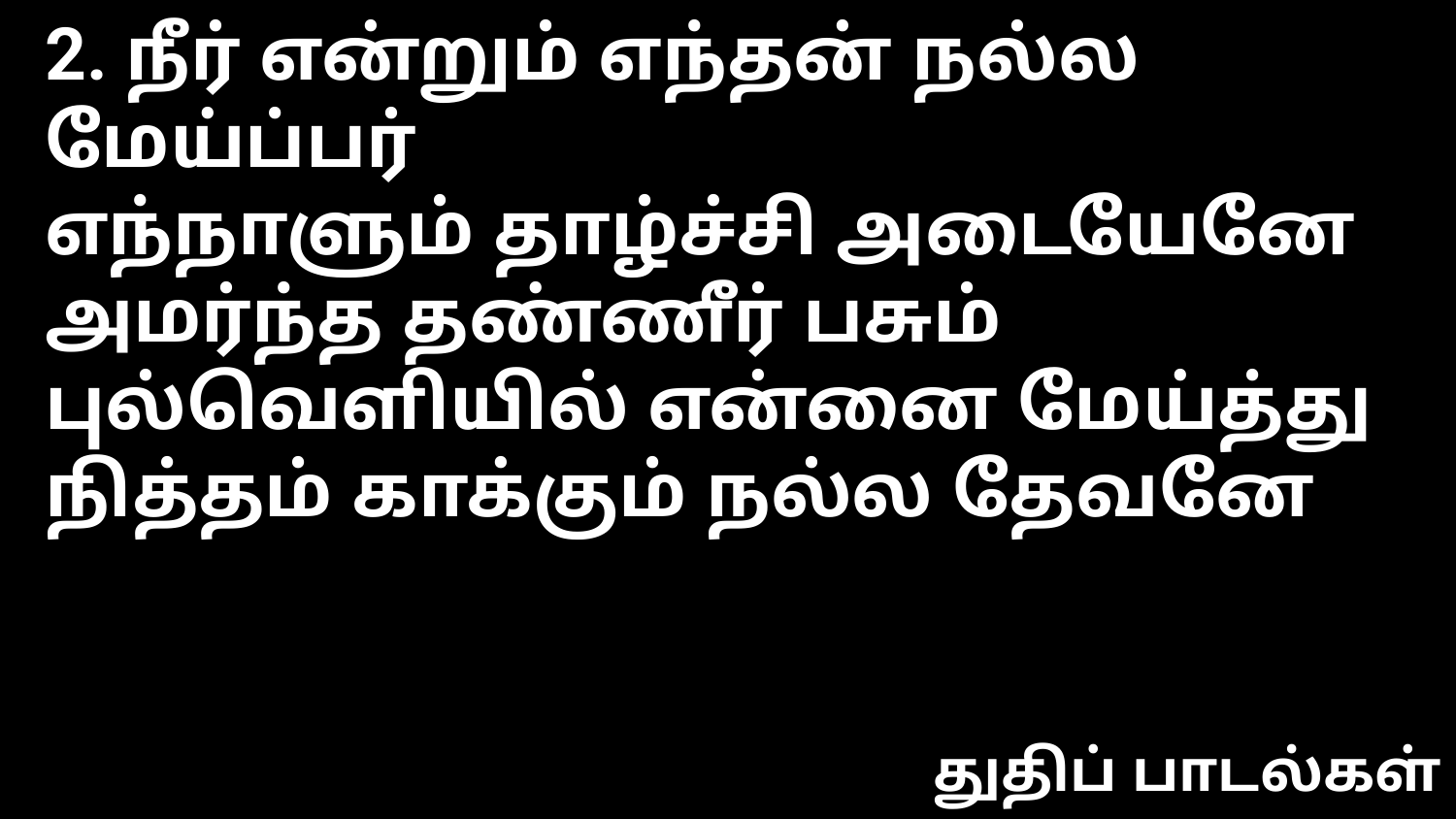

2. நீர் என்றும் எந்தன் நல்ல மேய்ப்பர்
எந்நாளும் தாழ்ச்சி அடையேனே
அமர்ந்த தண்ணீர் பசும் புல்வெளியில் என்னை மேய்த்து
நித்தம் காக்கும் நல்ல தேவனே

துதிப் பாடல்கள்